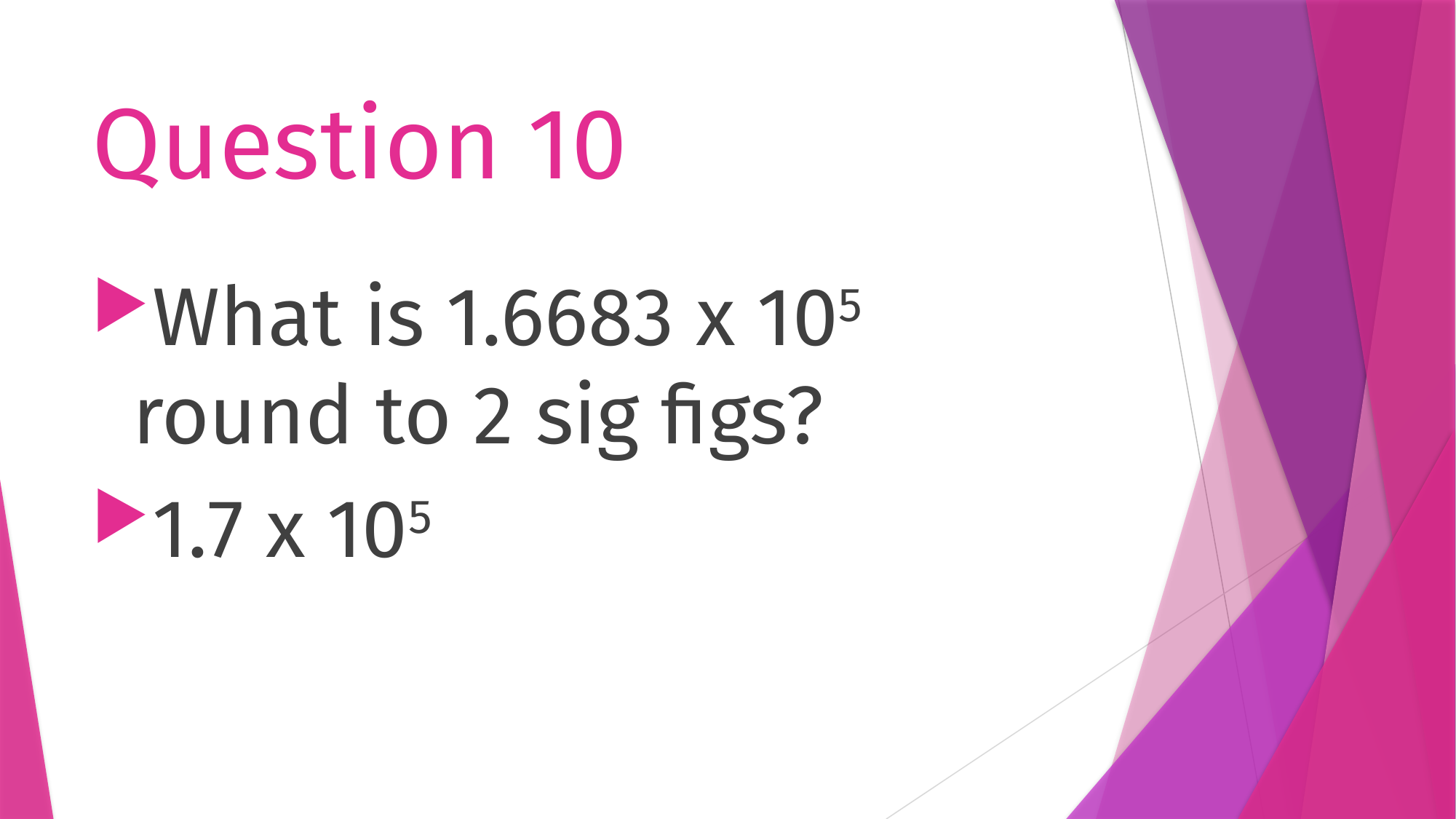

# Question 10
What is 1.6683 x 105 round to 2 sig figs?
1.7 x 105